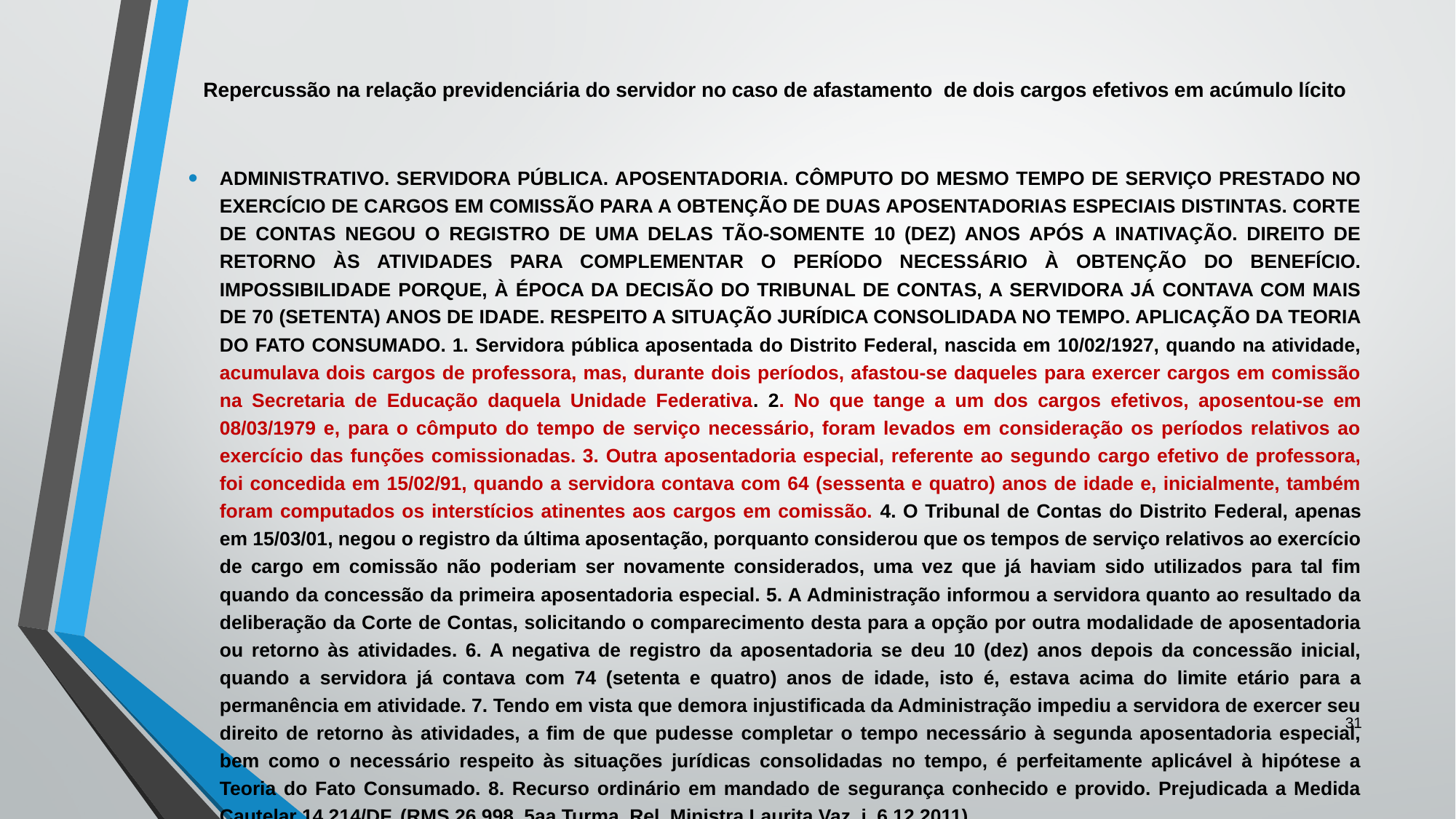

# Repercussão na relação previdenciária do servidor no caso de afastamento  de dois cargos efetivos em acúmulo lícito
ADMINISTRATIVO. SERVIDORA PÚBLICA. APOSENTADORIA. CÔMPUTO DO MESMO TEMPO DE SERVIÇO PRESTADO NO EXERCÍCIO DE CARGOS EM COMISSÃO PARA A OBTENÇÃO DE DUAS APOSENTADORIAS ESPECIAIS DISTINTAS. CORTE DE CONTAS NEGOU O REGISTRO DE UMA DELAS TÃO-SOMENTE 10 (DEZ) ANOS APÓS A INATIVAÇÃO. DIREITO DE RETORNO ÀS ATIVIDADES PARA COMPLEMENTAR O PERÍODO NECESSÁRIO À OBTENÇÃO DO BENEFÍCIO. IMPOSSIBILIDADE PORQUE, À ÉPOCA DA DECISÃO DO TRIBUNAL DE CONTAS, A SERVIDORA JÁ CONTAVA COM MAIS DE 70 (SETENTA) ANOS DE IDADE. RESPEITO A SITUAÇÃO JURÍDICA CONSOLIDADA NO TEMPO. APLICAÇÃO DA TEORIA DO FATO CONSUMADO. 1. Servidora pública aposentada do Distrito Federal, nascida em 10/02/1927, quando na atividade, acumulava dois cargos de professora, mas, durante dois períodos, afastou-se daqueles para exercer cargos em comissão na Secretaria de Educação daquela Unidade Federativa. 2. No que tange a um dos cargos efetivos, aposentou-se em 08/03/1979 e, para o cômputo do tempo de serviço necessário, foram levados em consideração os períodos relativos ao exercício das funções comissionadas. 3. Outra aposentadoria especial, referente ao segundo cargo efetivo de professora, foi concedida em 15/02/91, quando a servidora contava com 64 (sessenta e quatro) anos de idade e, inicialmente, também foram computados os interstícios atinentes aos cargos em comissão. 4. O Tribunal de Contas do Distrito Federal, apenas em 15/03/01, negou o registro da última aposentação, porquanto considerou que os tempos de serviço relativos ao exercício de cargo em comissão não poderiam ser novamente considerados, uma vez que já haviam sido utilizados para tal fim quando da concessão da primeira aposentadoria especial. 5. A Administração informou a servidora quanto ao resultado da deliberação da Corte de Contas, solicitando o comparecimento desta para a opção por outra modalidade de aposentadoria ou retorno às atividades. 6. A negativa de registro da aposentadoria se deu 10 (dez) anos depois da concessão inicial, quando a servidora já contava com 74 (setenta e quatro) anos de idade, isto é, estava acima do limite etário para a permanência em atividade. 7. Tendo em vista que demora injustificada da Administração impediu a servidora de exercer seu direito de retorno às atividades, a fim de que pudesse completar o tempo necessário à segunda aposentadoria especial, bem como o necessário respeito às situações jurídicas consolidadas no tempo, é perfeitamente aplicável à hipótese a Teoria do Fato Consumado. 8. Recurso ordinário em mandado de segurança conhecido e provido. Prejudicada a Medida Cautelar 14.214/DF. (RMS 26.998, 5aa Turma, Rel. Ministra Laurita Vaz, j. 6.12.2011)

31